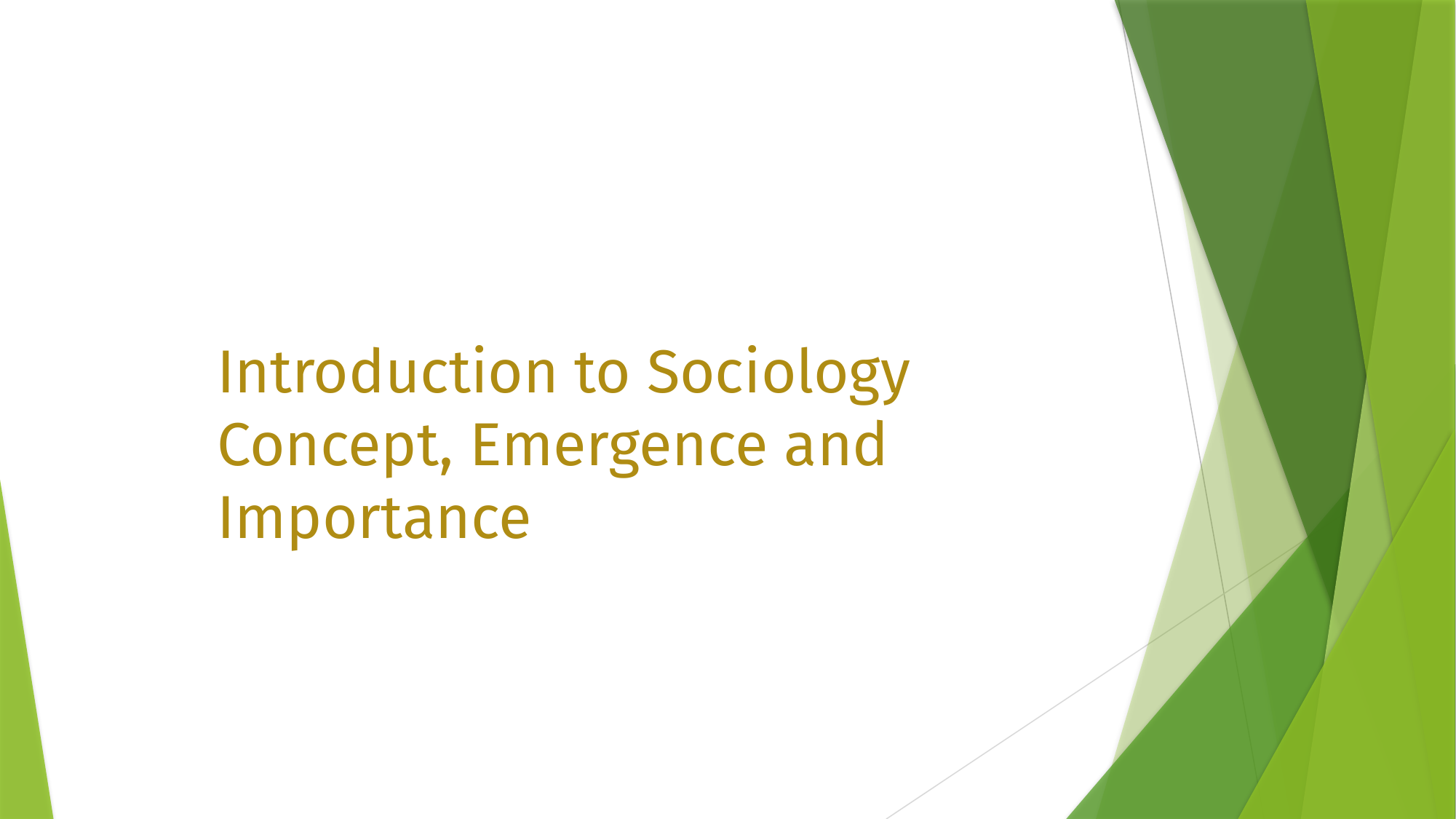

Introduction to Sociology Concept, Emergence and Importance